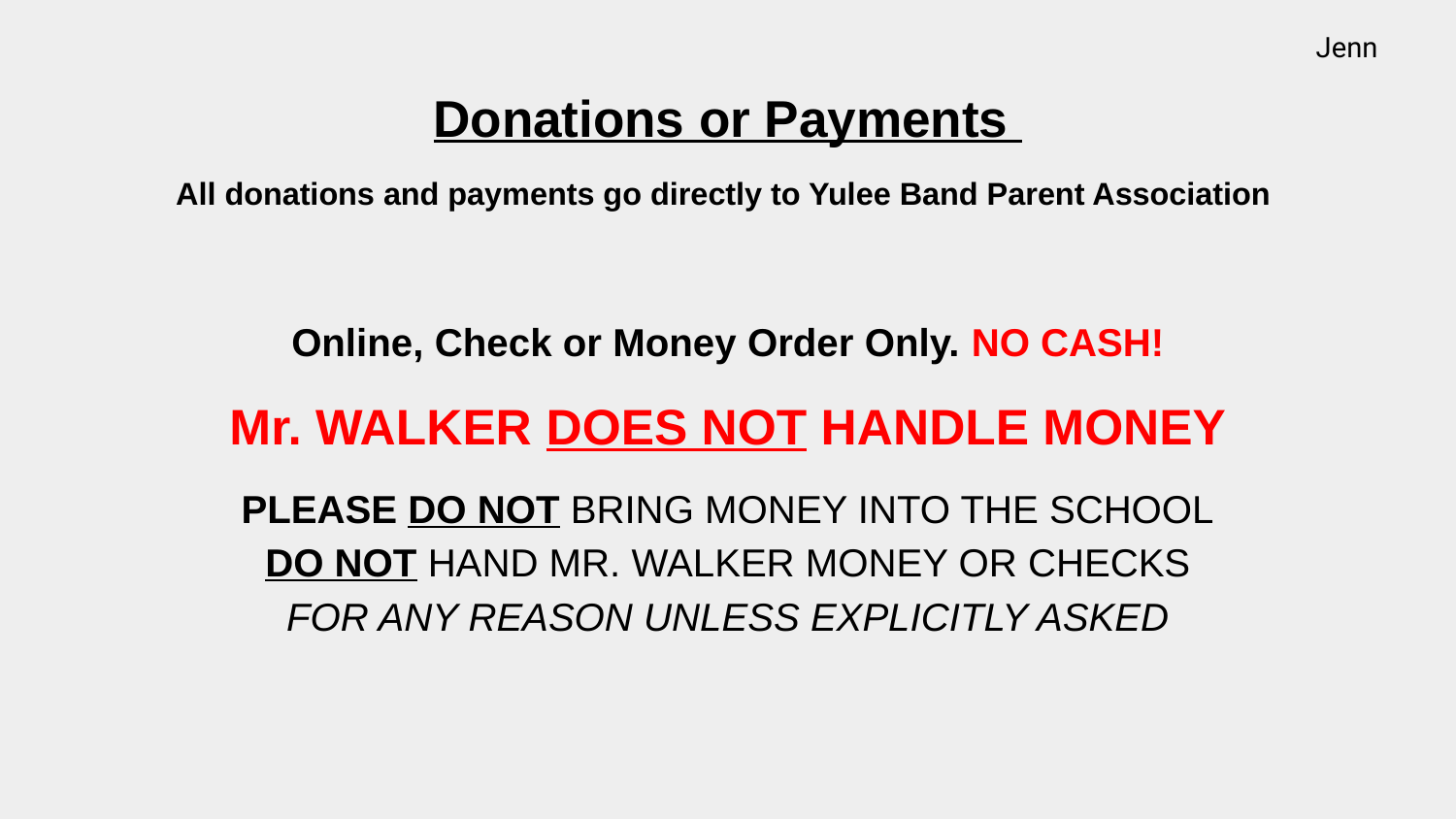

Jenn
# Donations or Payments
All donations and payments go directly to Yulee Band Parent Association

Online, Check or Money Order Only. NO CASH!
Mr. WALKER DOES NOT HANDLE MONEY
PLEASE DO NOT BRING MONEY INTO THE SCHOOL
DO NOT HAND MR. WALKER MONEY OR CHECKS
FOR ANY REASON UNLESS EXPLICITLY ASKED